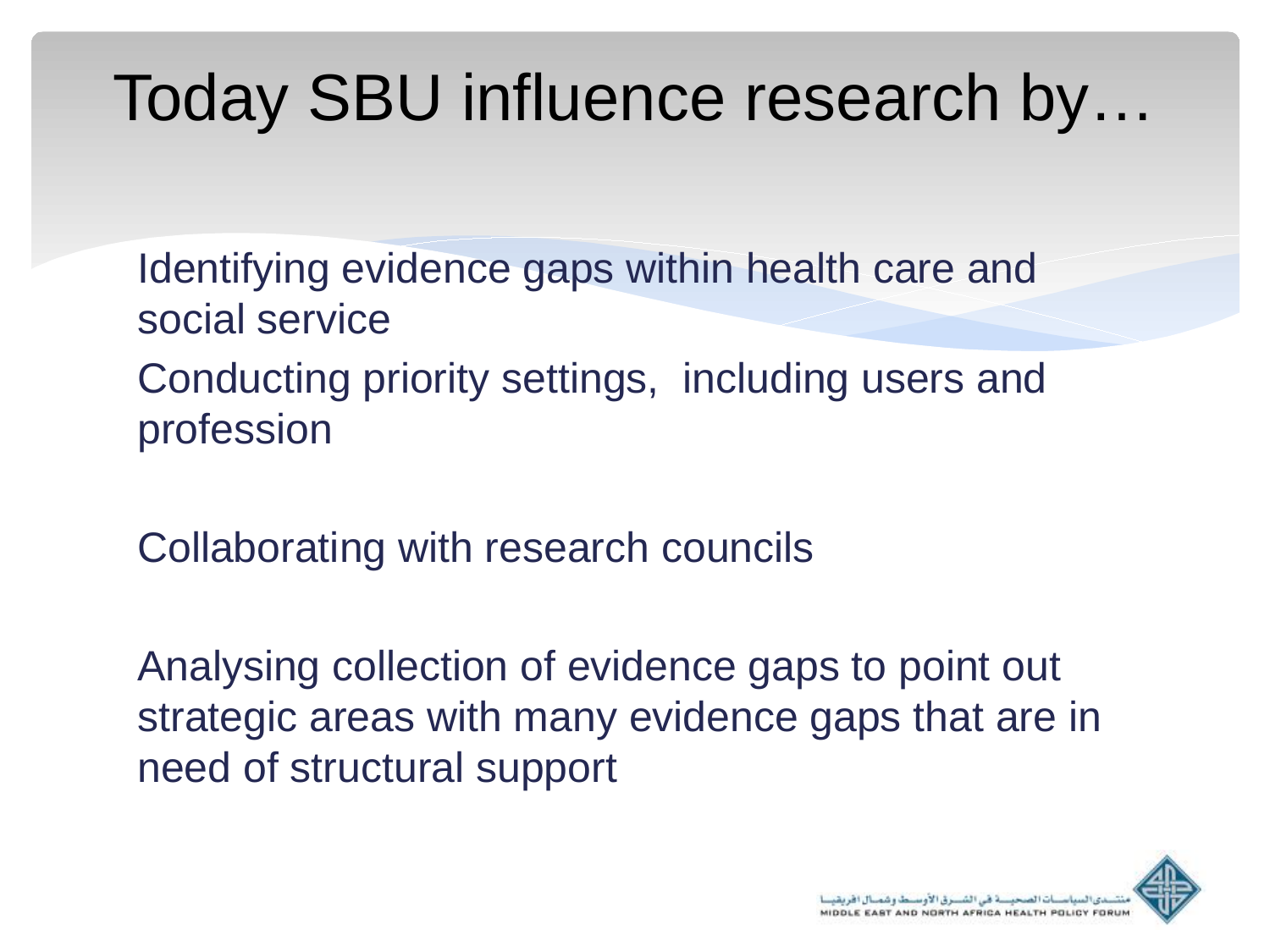

# Today SBU influence research by…
Identifying evidence gaps within health care and social service
Conducting priority settings,  including users and profession

Collaborating with research councils

Analysing collection of evidence gaps to point out strategic areas with many evidence gaps that are in need of structural support